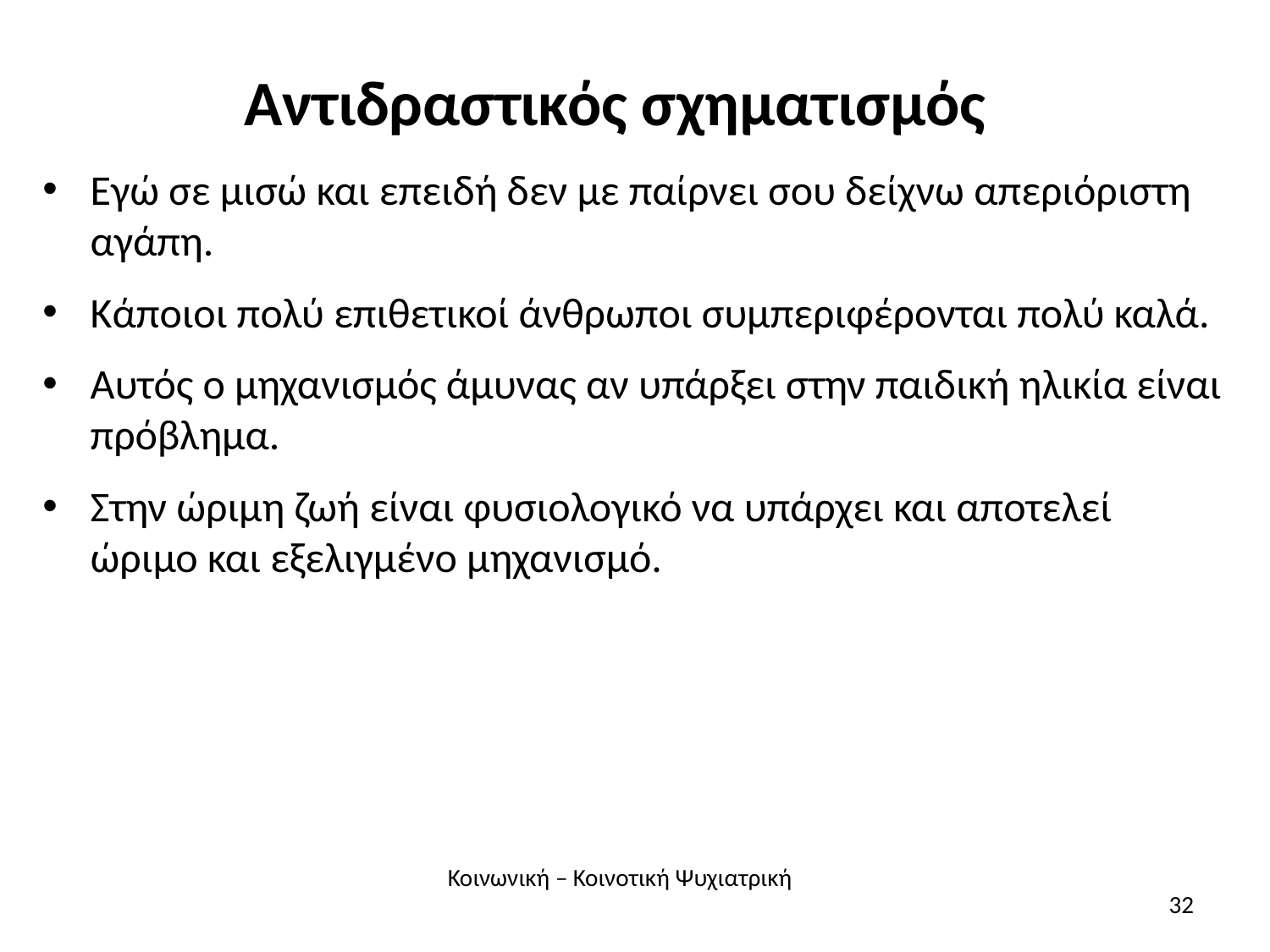

# Αντιδραστικός σχηματισμός
Εγώ σε μισώ και επειδή δεν με παίρνει σου δείχνω απεριόριστη αγάπη.
Κάποιοι πολύ επιθετικοί άνθρωποι συμπεριφέρονται πολύ καλά.
Αυτός ο μηχανισμός άμυνας αν υπάρξει στην παιδική ηλικία είναι πρόβλημα.
Στην ώριμη ζωή είναι φυσιολογικό να υπάρχει και αποτελεί ώριμο και εξελιγμένο μηχανισμό.
Κοινωνική – Κοινοτική Ψυχιατρική
32